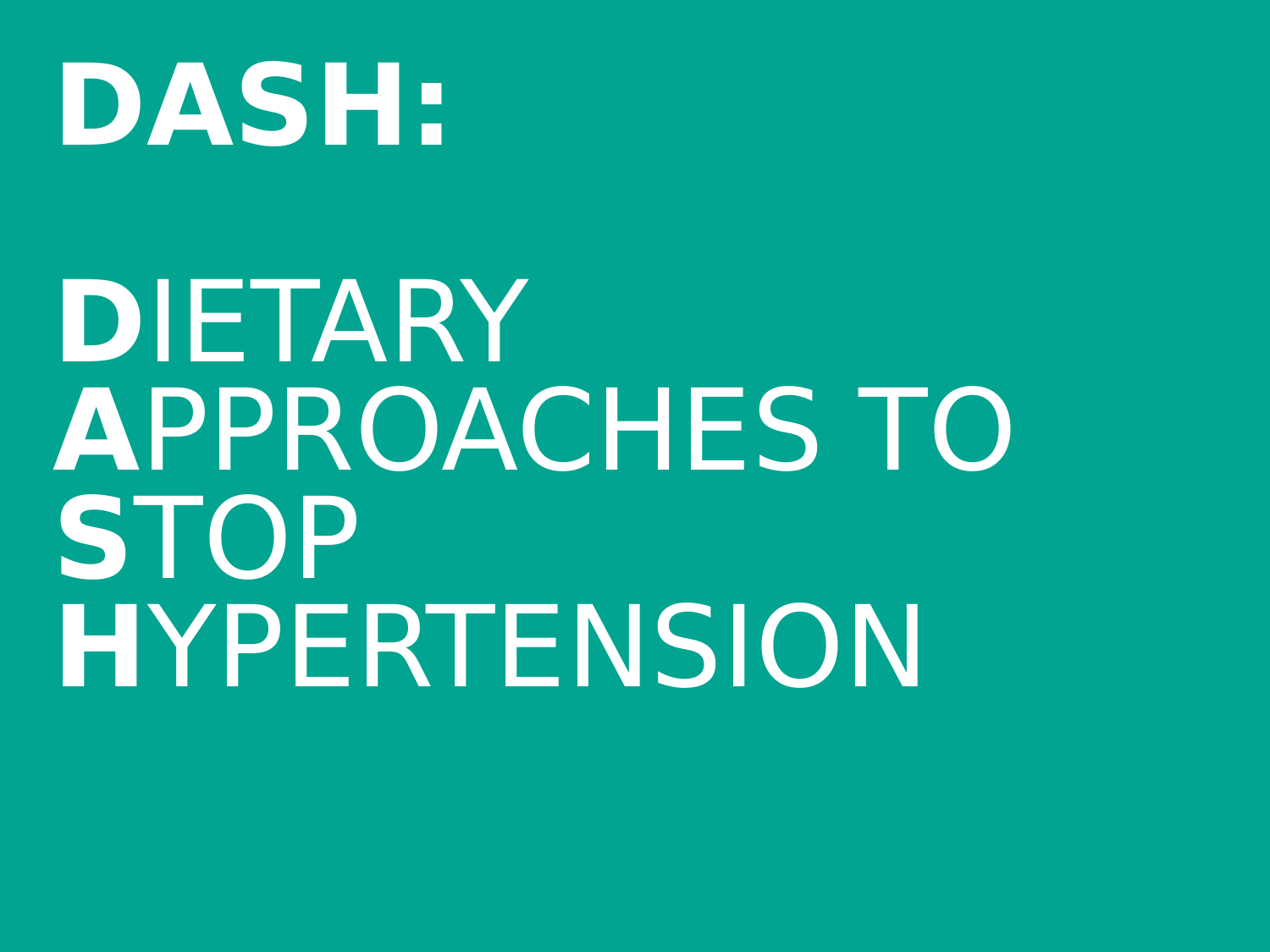

# DASH: Dietary Approaches to Stop hypertension